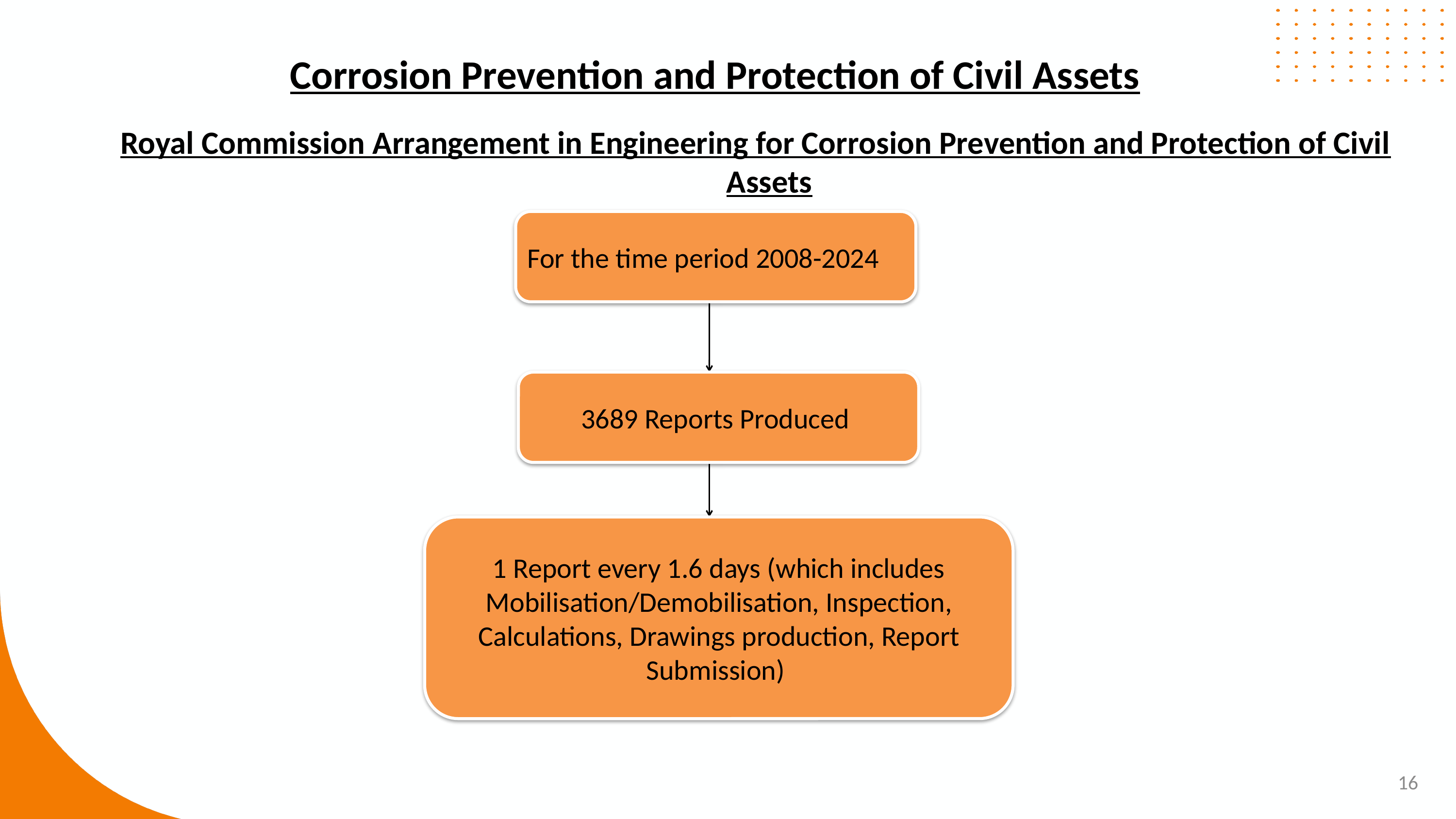

Corrosion Prevention and Protection of Civil Assets
Royal Commission Arrangement in Engineering for Corrosion Prevention and Protection of Civil Assets
For the time period 2008-2024
3689 Reports Produced
1 Report every 1.6 days (which includes Mobilisation/Demobilisation, Inspection, Calculations, Drawings production, Report Submission)

16